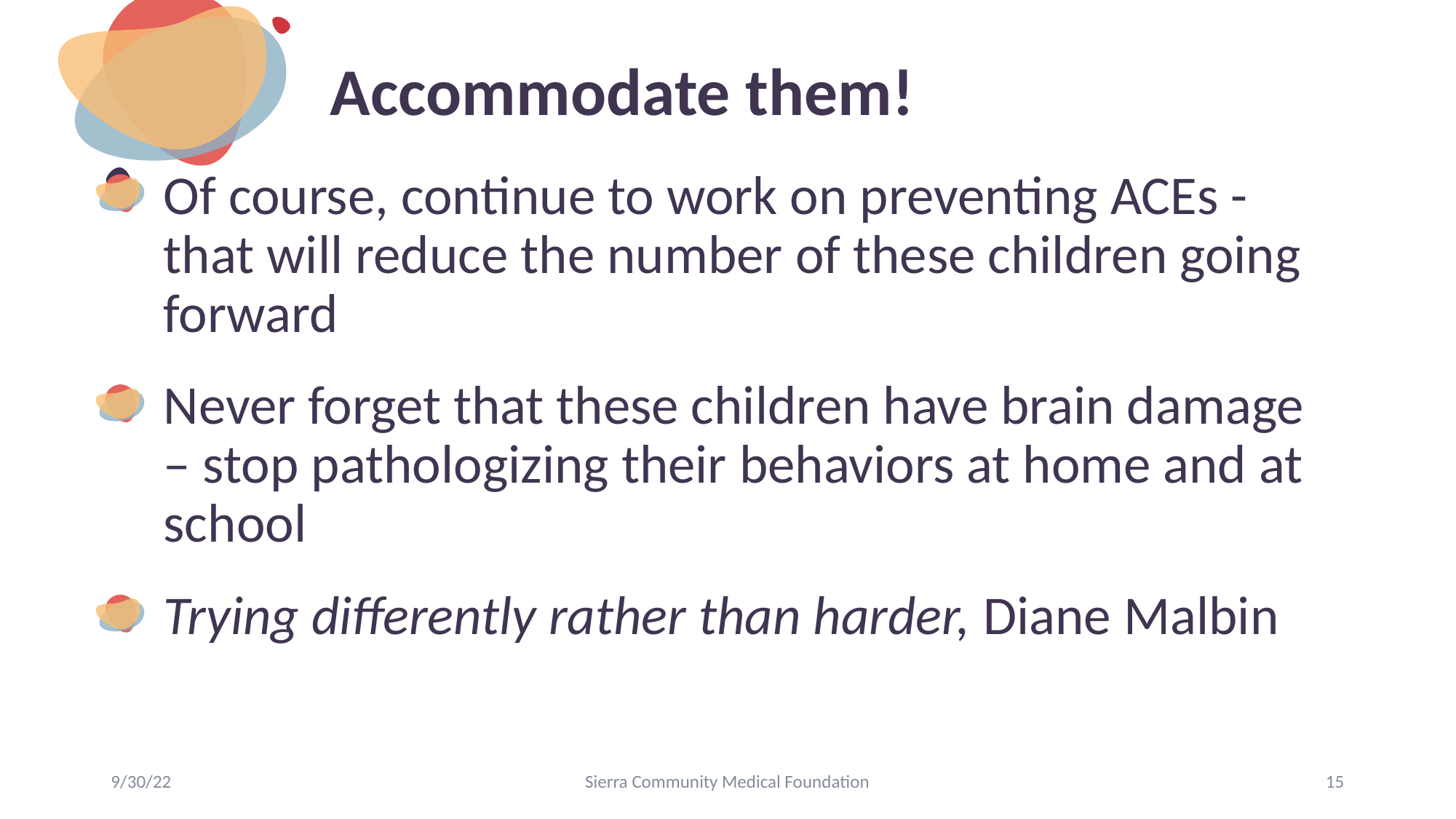

# Accommodate them!
Of course, continue to work on preventing ACEs - that will reduce the number of these children going forward
Never forget that these children have brain damage – stop pathologizing their behaviors at home and at school
Trying differently rather than harder, Diane Malbin
9/30/22
Sierra Community Medical Foundation
15